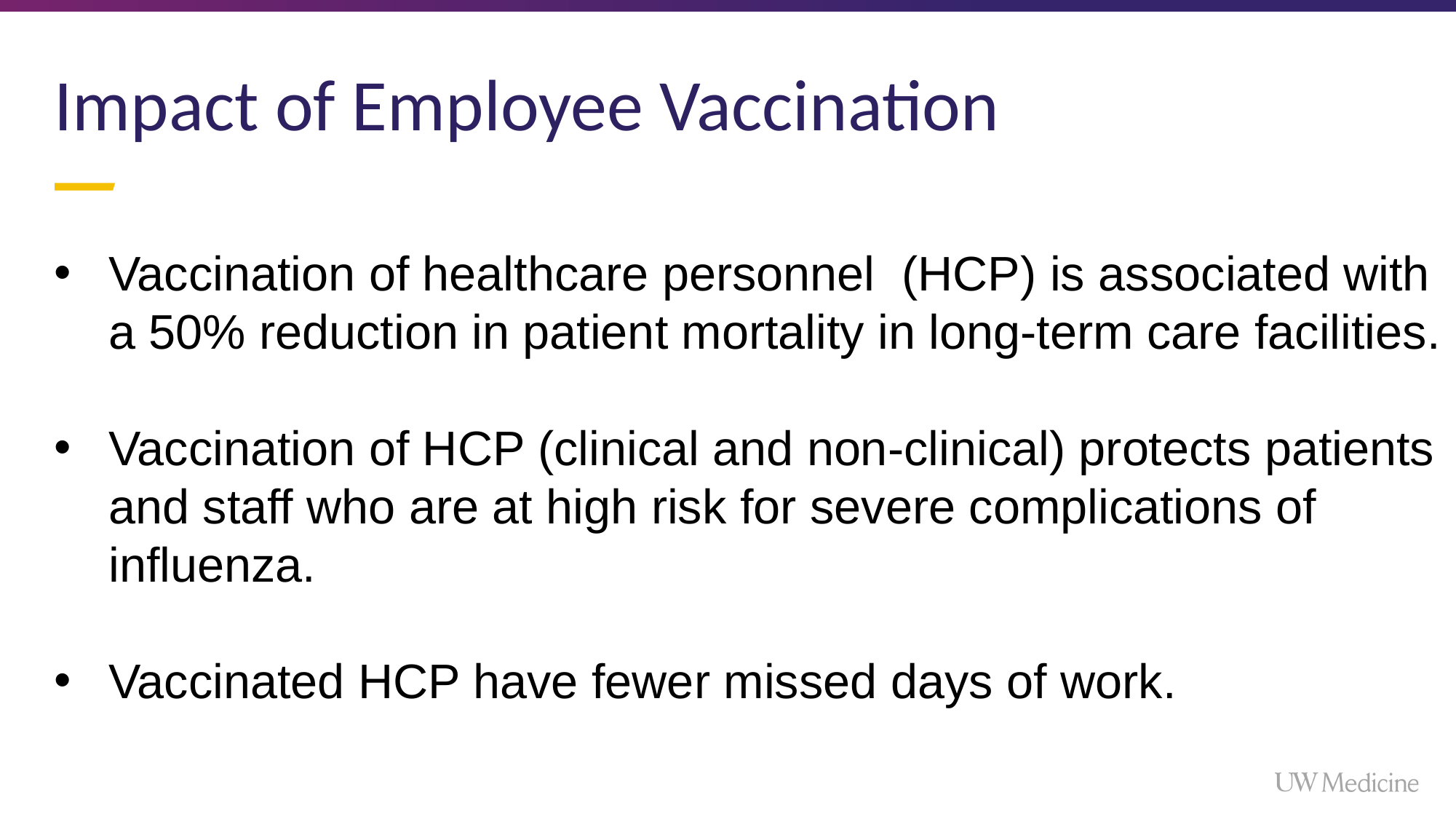

# Impact of Employee Vaccination

Vaccination of healthcare personnel  (HCP) is associated with a 50% reduction in patient mortality in long-term care facilities.

Vaccination of HCP (clinical and non-clinical) protects patients and staff who are at high risk for severe complications of influenza.

Vaccinated HCP have fewer missed days of work.